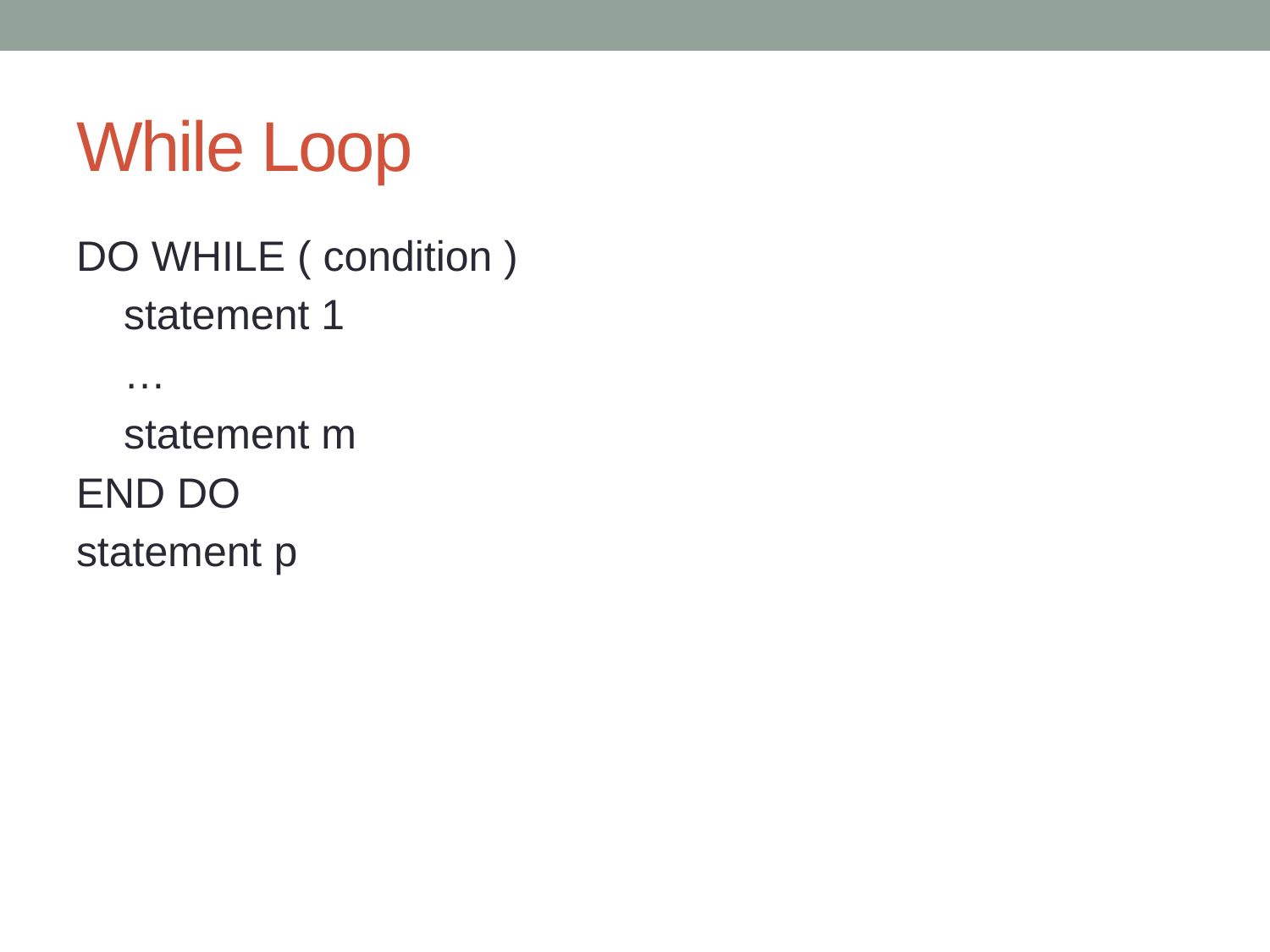

# While Loop
DO WHILE ( condition )
    statement 1
    …
    statement m
END DO
statement p